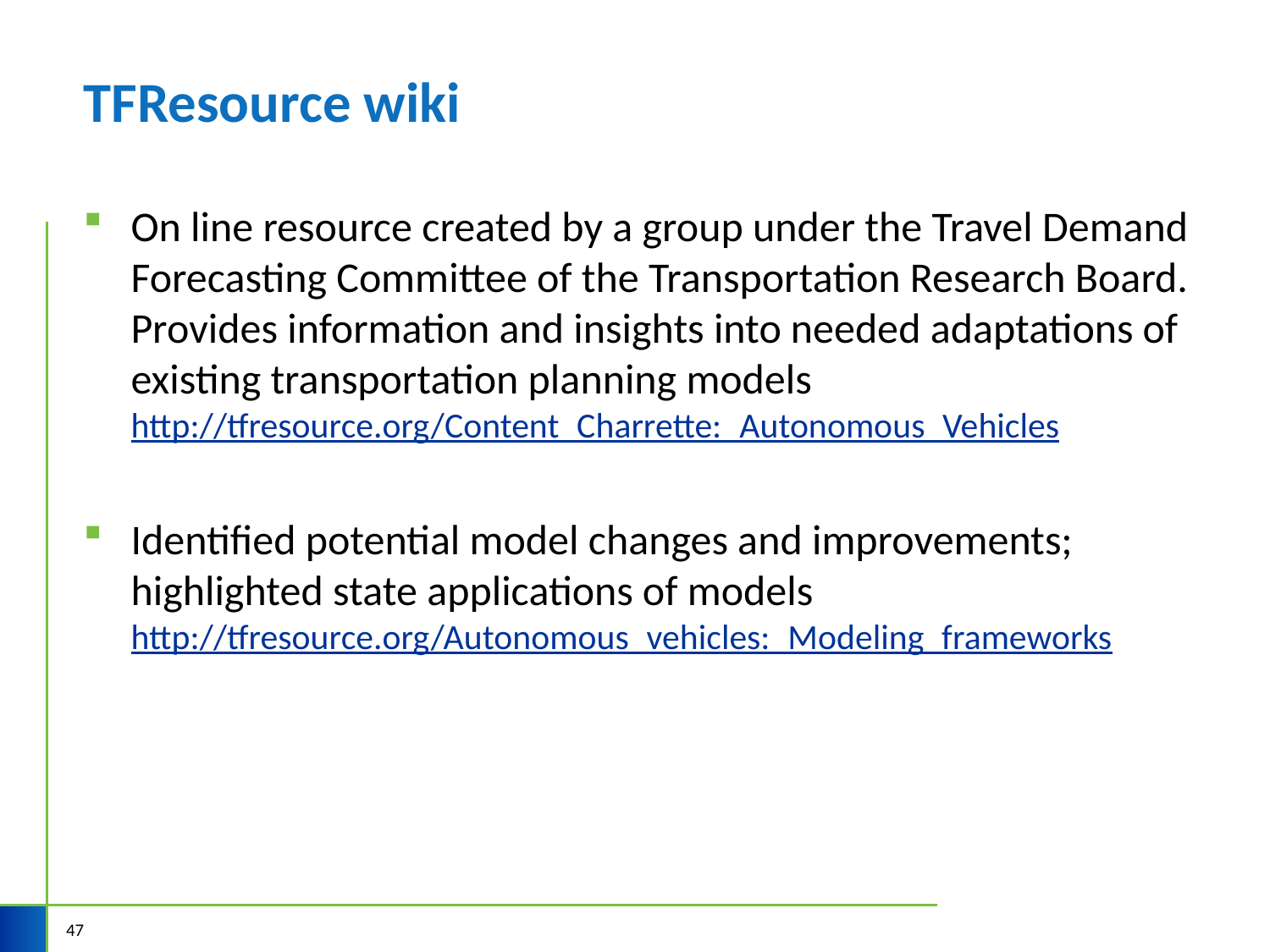

# TFResource wiki
On line resource created by a group under the Travel Demand Forecasting Committee of the Transportation Research Board. Provides information and insights into needed adaptations of existing transportation planning models http://tfresource.org/Content_Charrette:_Autonomous_Vehicles

Identified potential model changes and improvements; highlighted state applications of models http://tfresource.org/Autonomous_vehicles:_Modeling_frameworks

47